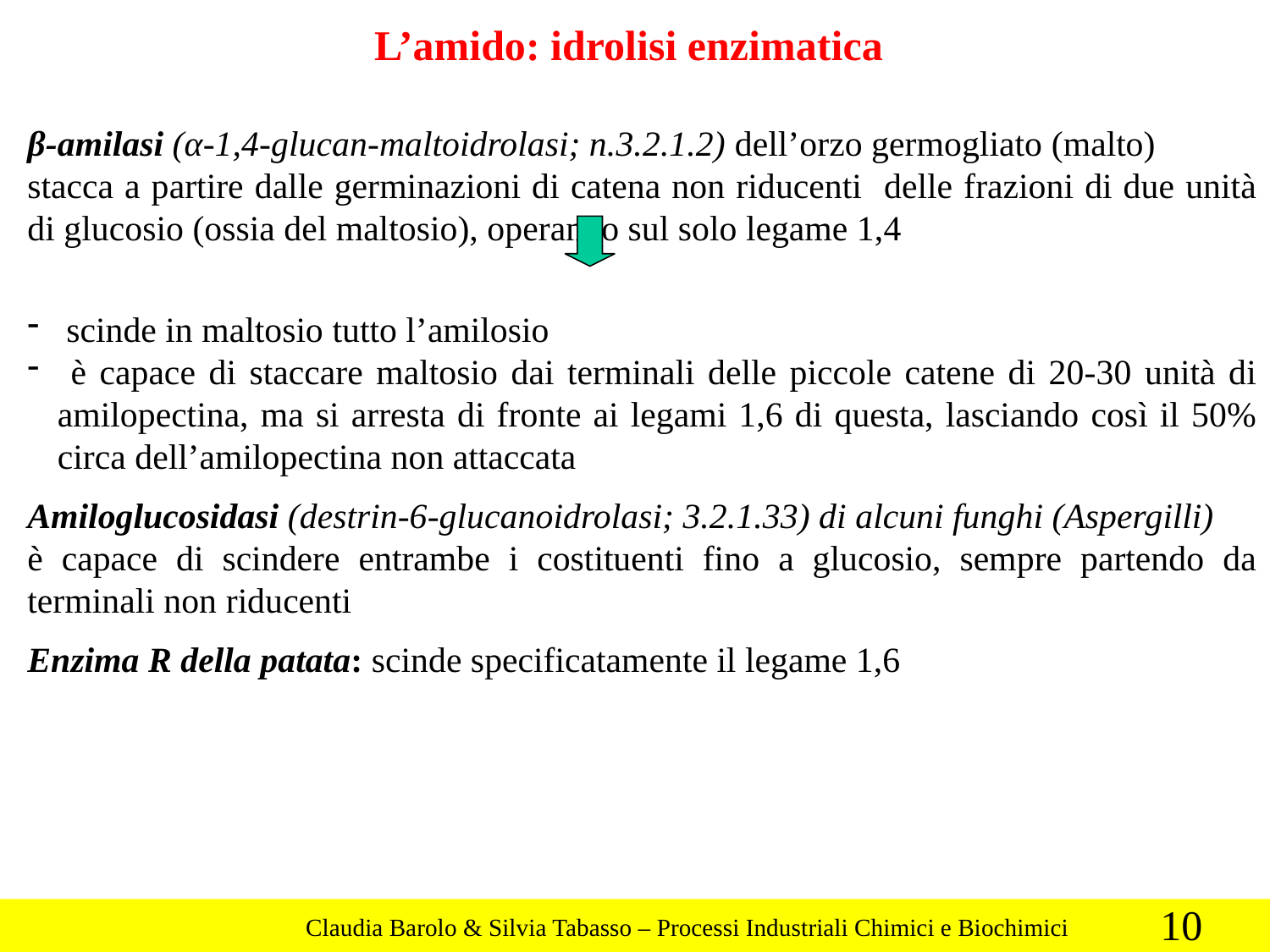

L’amido: idrolisi enzimatica

β-amilasi (α-1,4-glucan-maltoidrolasi; n.3.2.1.2) dell’orzo germogliato (malto)
stacca a partire dalle germinazioni di catena non riducenti  delle frazioni di due unità di glucosio (ossia del maltosio), operando sul solo legame 1,4

 scinde in maltosio tutto l’amilosio
 è capace di staccare maltosio dai terminali delle piccole catene di 20-30 unità di amilopectina, ma si arresta di fronte ai legami 1,6 di questa, lasciando così il 50% circa dell’amilopectina non attaccata

Amiloglucosidasi (destrin-6-glucanoidrolasi; 3.2.1.33) di alcuni funghi (Aspergilli)
è capace di scindere entrambe i costituenti fino a glucosio, sempre partendo da terminali non riducenti

Enzima R della patata: scinde specificatamente il legame 1,6

10